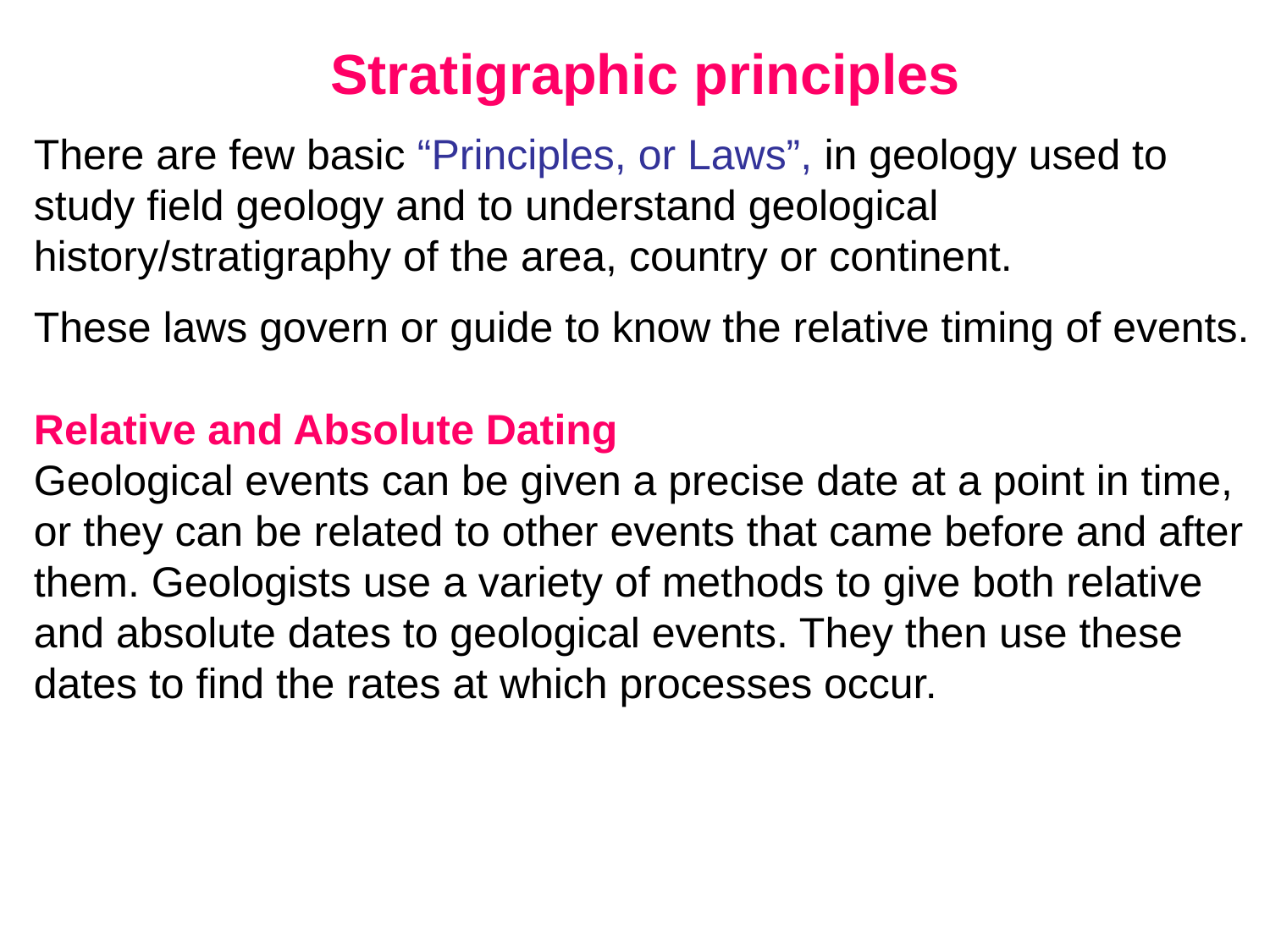

Stratigraphic principles
There are few basic “Principles, or Laws”, in geology used to study field geology and to understand geological history/stratigraphy of the area, country or continent.
These laws govern or guide to know the relative timing of events.

Relative and Absolute Dating
Geological events can be given a precise date at a point in time, or they can be related to other events that came before and after them. Geologists use a variety of methods to give both relative and absolute dates to geological events. They then use these dates to find the rates at which processes occur.